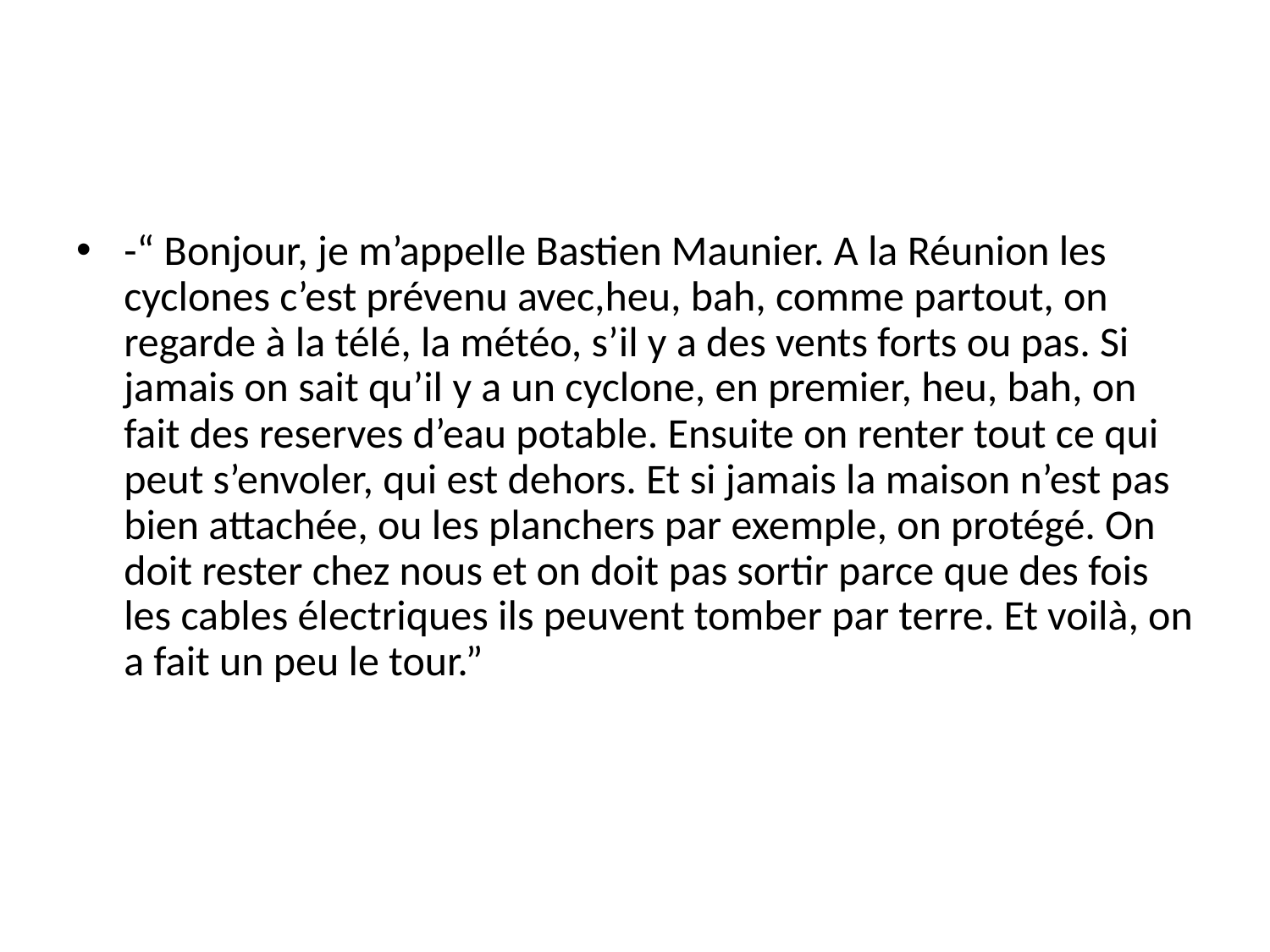

#
-“ Bonjour, je m’appelle Bastien Maunier. A la Réunion les cyclones c’est prévenu avec,heu, bah, comme partout, on regarde à la télé, la météo, s’il y a des vents forts ou pas. Si jamais on sait qu’il y a un cyclone, en premier, heu, bah, on fait des reserves d’eau potable. Ensuite on renter tout ce qui peut s’envoler, qui est dehors. Et si jamais la maison n’est pas bien attachée, ou les planchers par exemple, on protégé. On doit rester chez nous et on doit pas sortir parce que des fois les cables électriques ils peuvent tomber par terre. Et voilà, on a fait un peu le tour.”